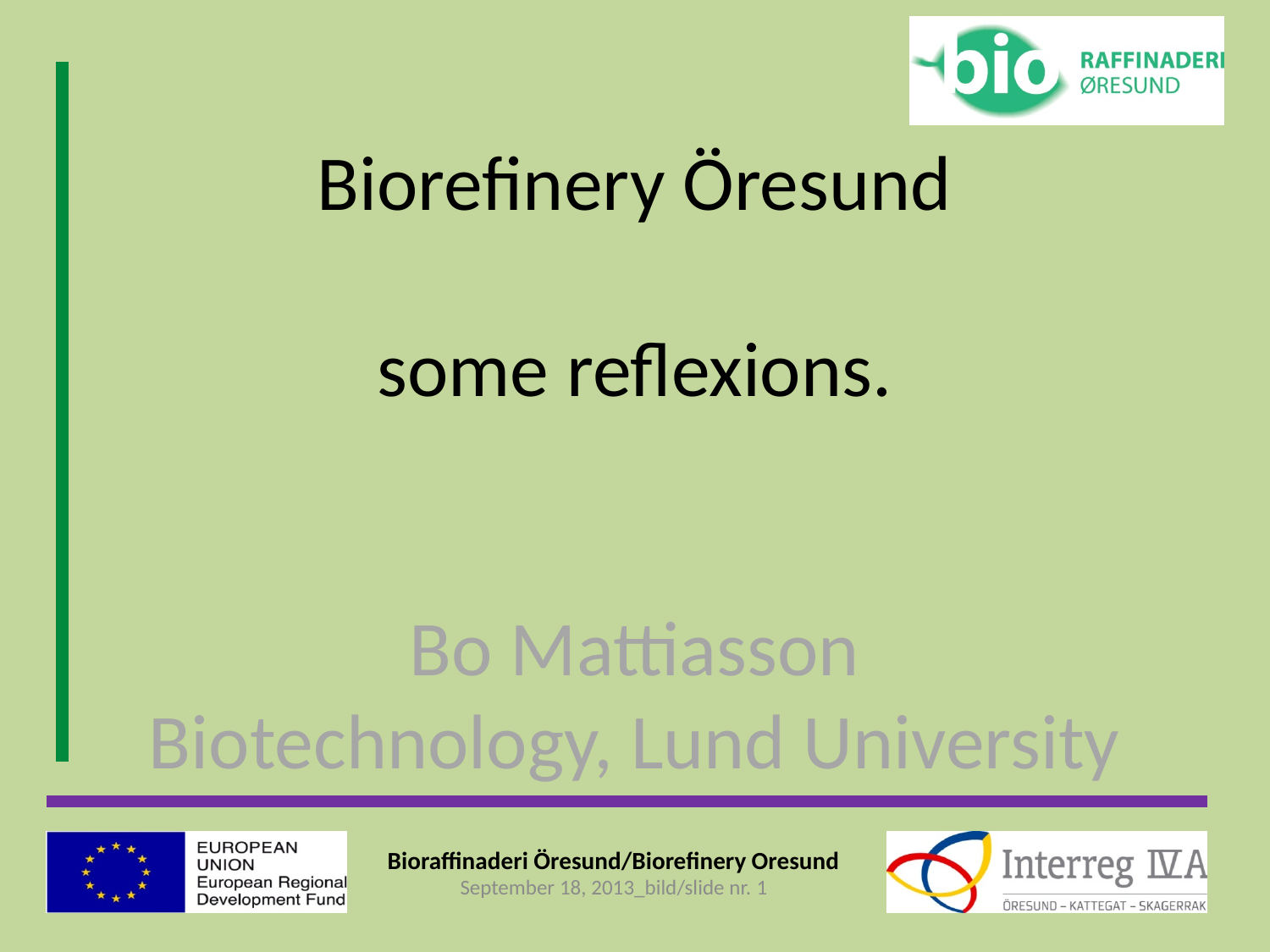

# Biorefinery Öresund some reflexions. Bo Mattiasson Biotechnology, Lund University